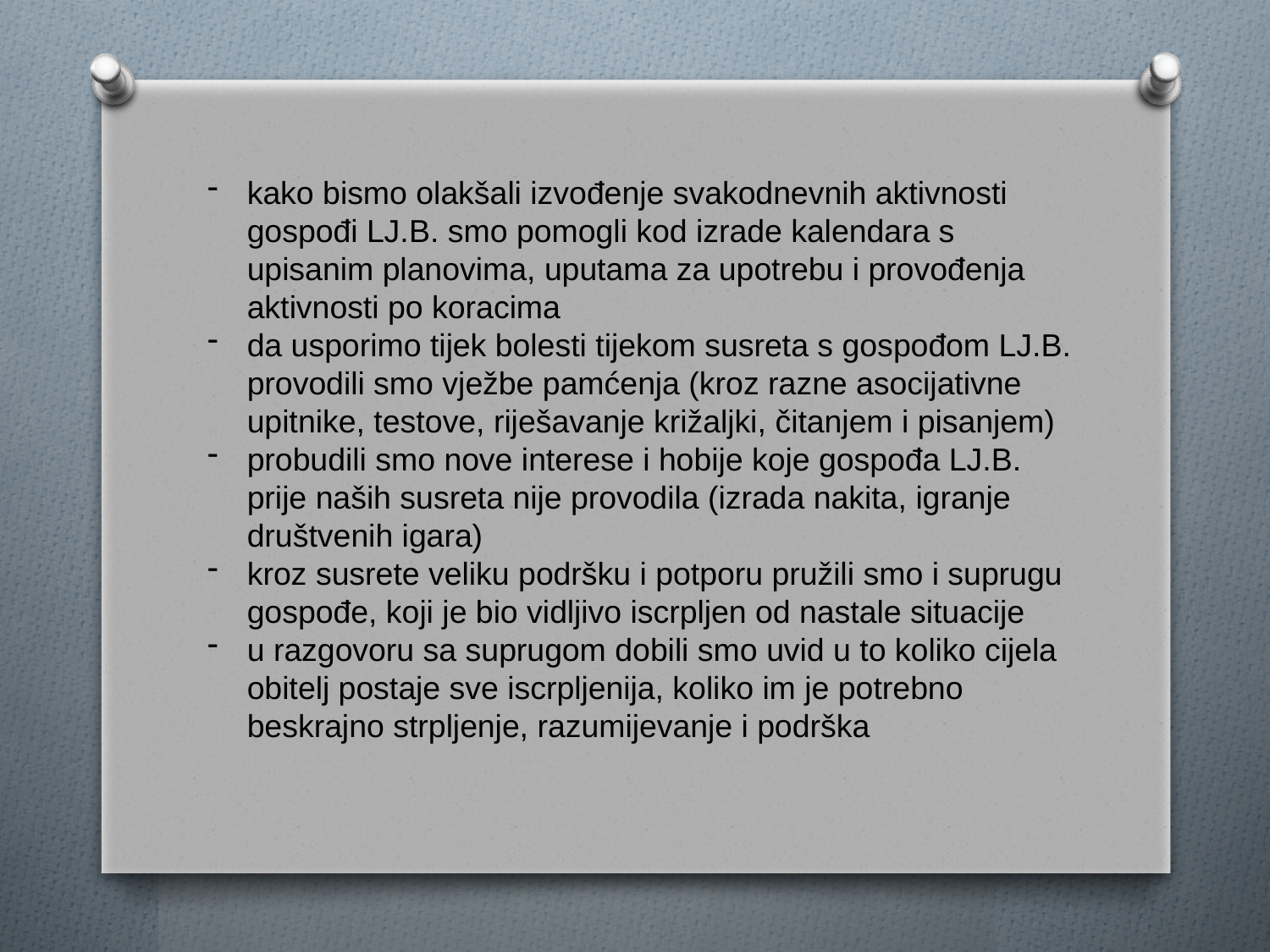

kako bismo olakšali izvođenje svakodnevnih aktivnosti gospođi LJ.B. smo pomogli kod izrade kalendara s upisanim planovima, uputama za upotrebu i provođenja aktivnosti po koracima
da usporimo tijek bolesti tijekom susreta s gospođom LJ.B. provodili smo vježbe pamćenja (kroz razne asocijativne upitnike, testove, riješavanje križaljki, čitanjem i pisanjem)
probudili smo nove interese i hobije koje gospođa LJ.B. prije naših susreta nije provodila (izrada nakita, igranje društvenih igara)
kroz susrete veliku podršku i potporu pružili smo i suprugu gospođe, koji je bio vidljivo iscrpljen od nastale situacije
u razgovoru sa suprugom dobili smo uvid u to koliko cijela obitelj postaje sve iscrpljenija, koliko im je potrebno beskrajno strpljenje, razumijevanje i podrška